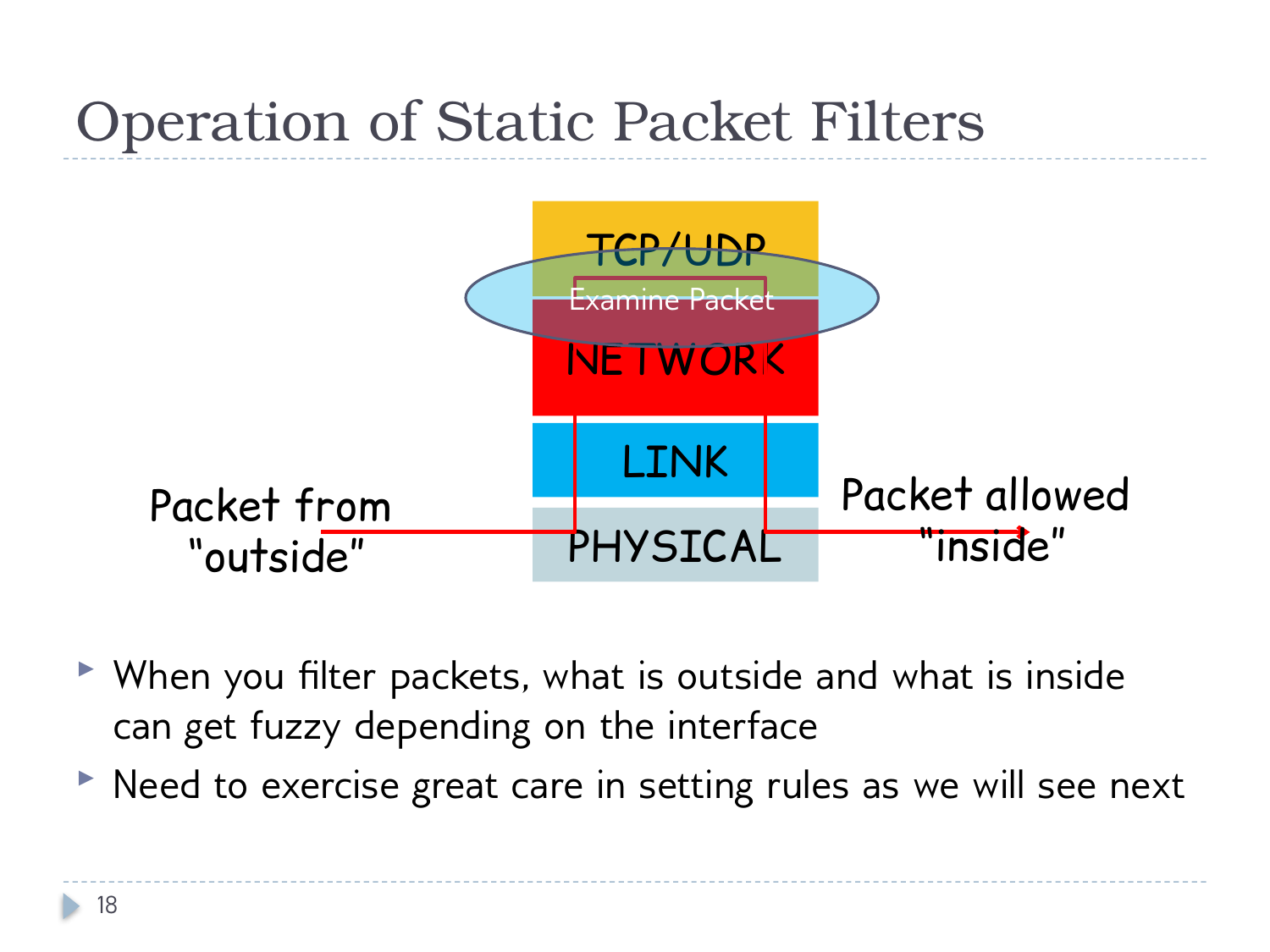

# Operation of Static Packet Filters

When you filter packets, what is outside and what is inside can get fuzzy depending on the interface
Need to exercise great care in setting rules as we will see next

TCP/UDP
Examine Packet

NETWORK
LINK
Packet allowed
 “inside”
Packet from
 “outside”
PHYSICAL
18